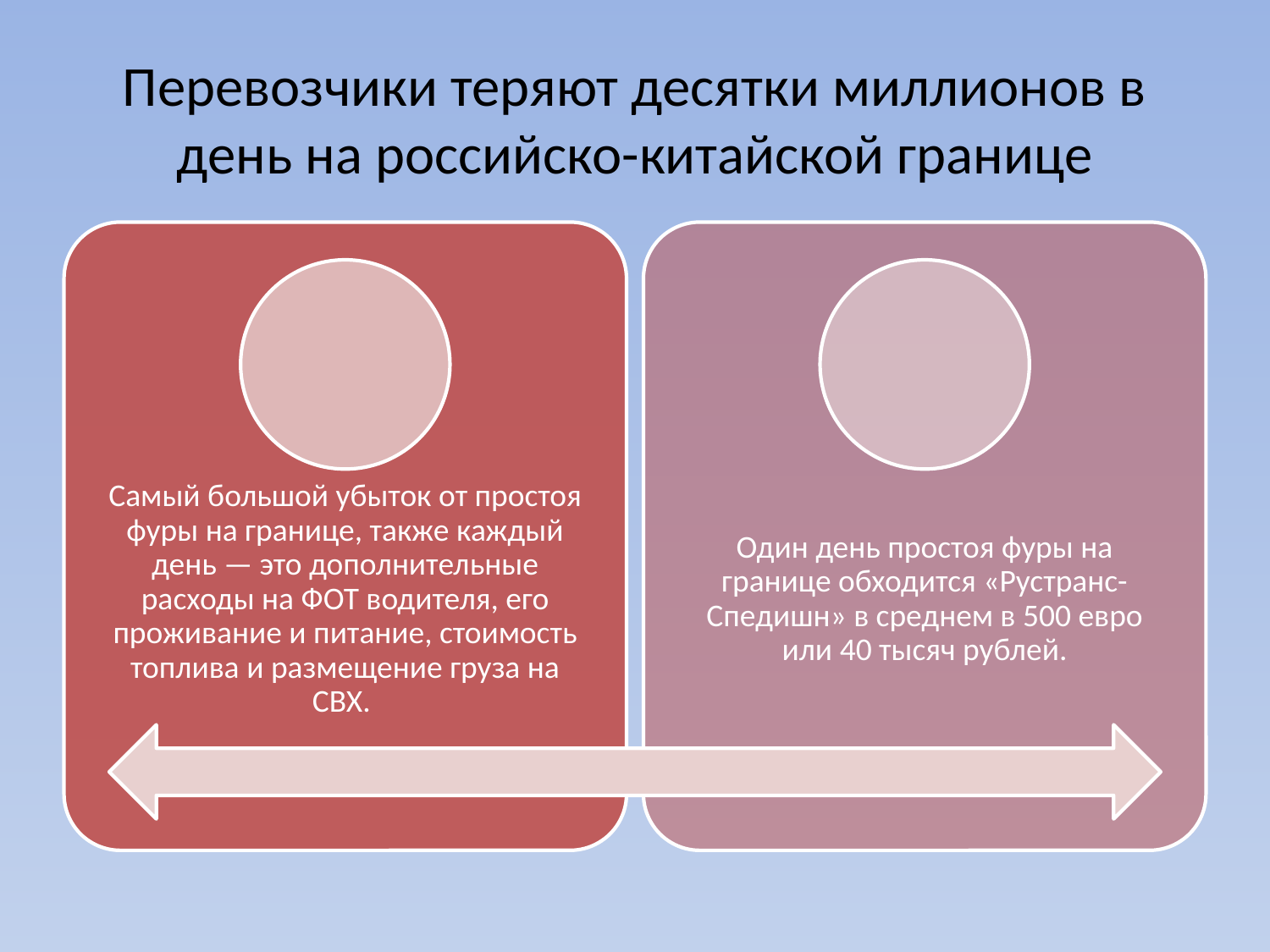

# Перевозчики теряют десятки миллионов в день на российско-китайской границе
Самый большой убыток от простоя фуры на границе, также каждый день — это дополнительные расходы на ФОТ водителя, его проживание и питание, стоимость топлива и размещение груза на СВХ.
Один день простоя фуры на границе обходится «Рустранс-Спедишн» в среднем в 500 евро или 40 тысяч рублей.